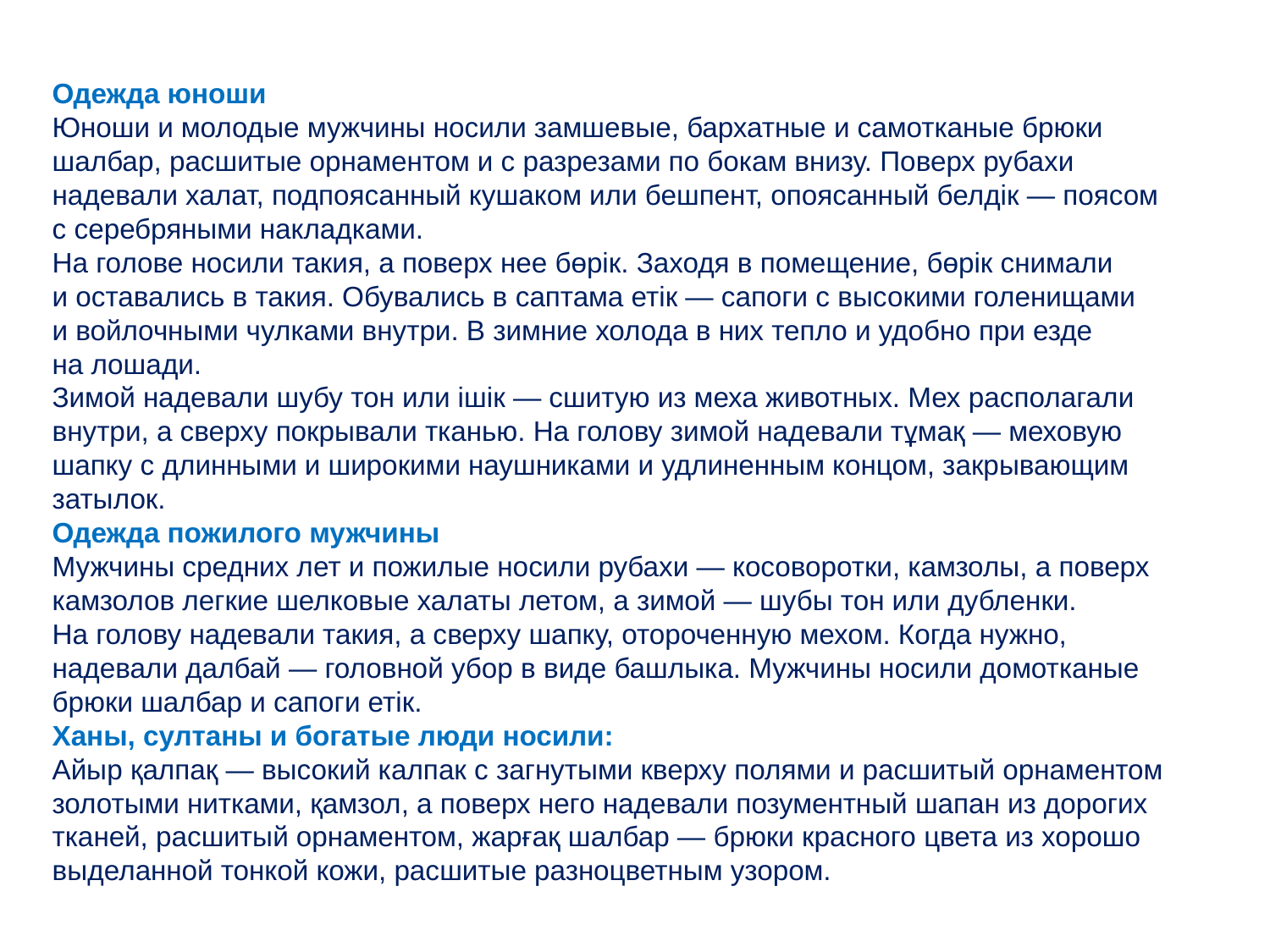

Одежда юноши
Юноши и молодые мужчины носили замшевые, бархатные и самотканые брюки шалбар, расшитые орнаментом и с разрезами по бокам внизу. Поверх рубахи надевали халат, подпоясанный кушаком или бешпент, опоясанный белдік — поясом с серебряными накладками.
На голове носили такия, а поверх нее бөрік. Заходя в помещение, бөрік снимали и оставались в такия. Обувались в саптама етік — сапоги с высокими голенищами и войлочными чулками внутри. В зимние холода в них тепло и удобно при езде на лошади.
Зимой надевали шубу тон или ішік — сшитую из меха животных. Мех располагали внутри, а сверху покрывали тканью. На голову зимой надевали тұмақ — меховую шапку с длинными и широкими наушниками и удлиненным концом, закрывающим затылок.
Одежда пожилого мужчины
Мужчины средних лет и пожилые носили рубахи — косоворотки, камзолы, а поверх камзолов легкие шелковые халаты летом, а зимой — шубы тон или дубленки. На голову надевали такия, а сверху шапку, отороченную мехом. Когда нужно, надевали далбай — головной убор в виде башлыка. Мужчины носили домотканые брюки шалбар и сапоги етік.
Ханы, султаны и богатые люди носили:
Айыр қалпақ — высокий калпак с загнутыми кверху полями и расшитый орнаментом золотыми нитками, қамзол, а поверх него надевали позументный шапан из дорогих тканей, расшитый орнаментом, жарғақ шалбар — брюки красного цвета из хорошо выделанной тонкой кожи, расшитые разноцветным узором.